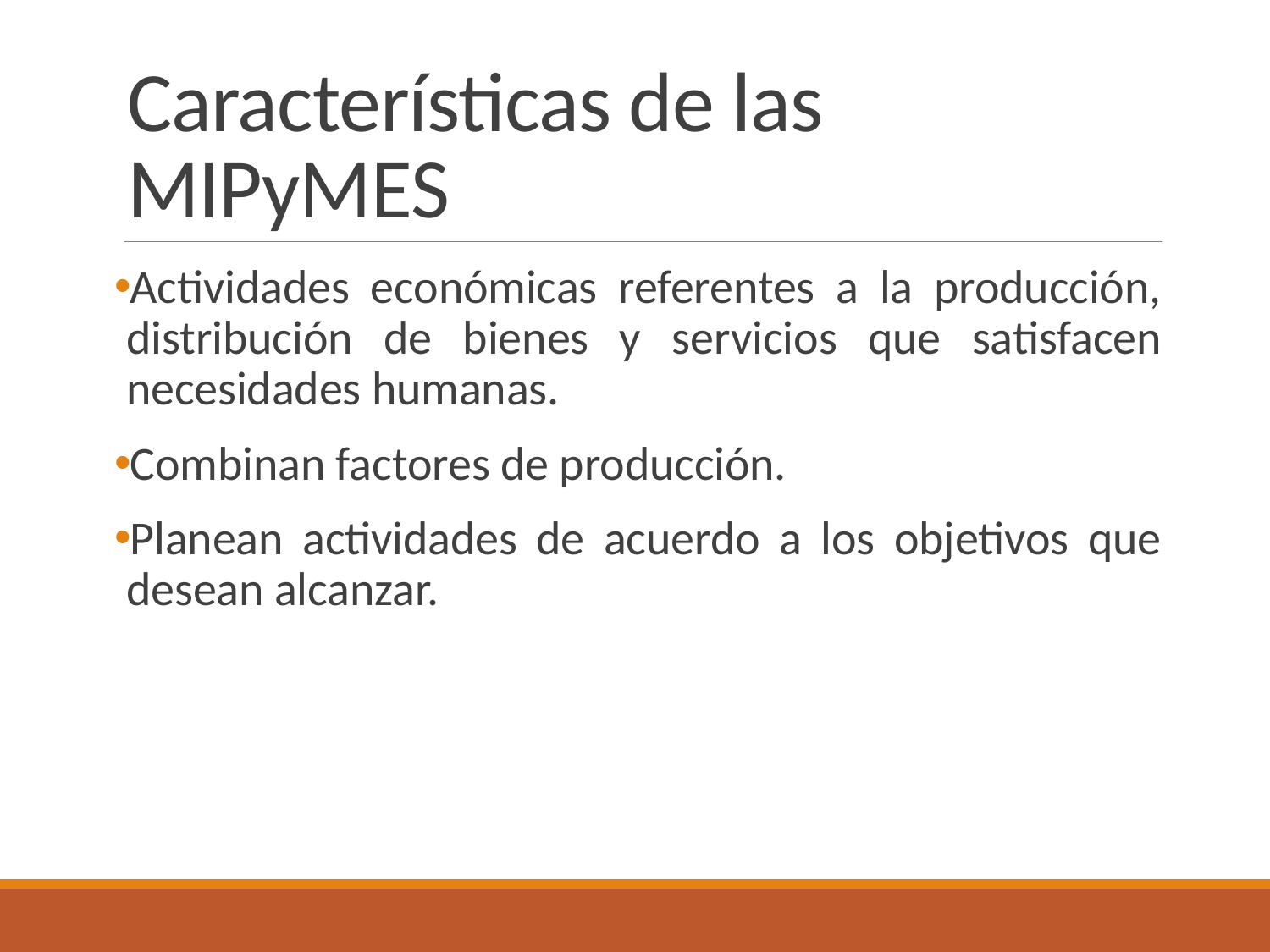

# Características de las MIPyMES
Actividades económicas referentes a la producción, distribución de bienes y servicios que satisfacen necesidades humanas.
Combinan factores de producción.
Planean actividades de acuerdo a los objetivos que desean alcanzar.